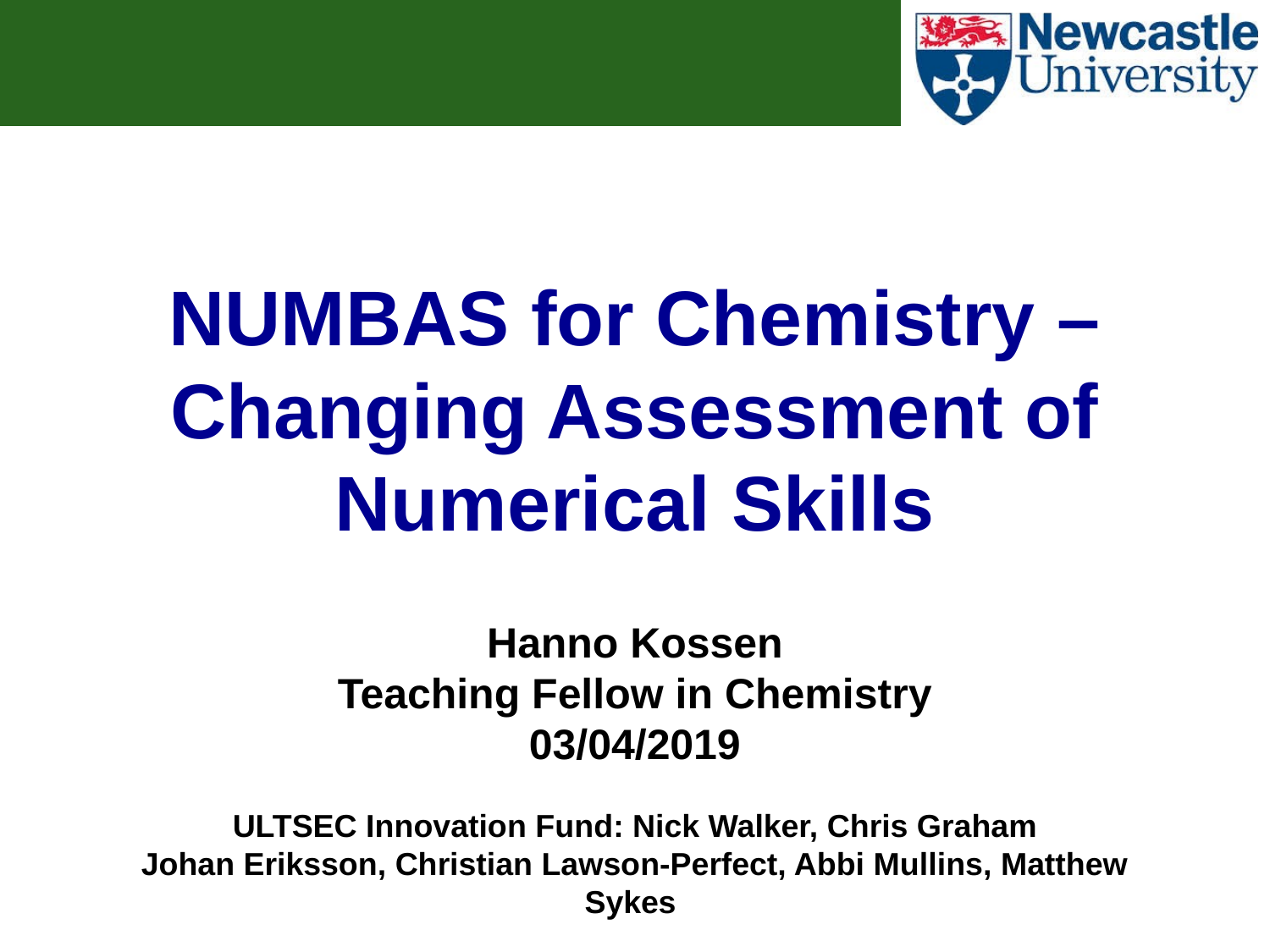

NUMBAS for Chemistry – Changing Assessment of Numerical Skills
# Hanno Kossen Teaching Fellow in Chemistry 03/04/2019 ULTSEC Innovation Fund: Nick Walker, Chris Graham Johan Eriksson, Christian Lawson-Perfect, Abbi Mullins, Matthew Sykes